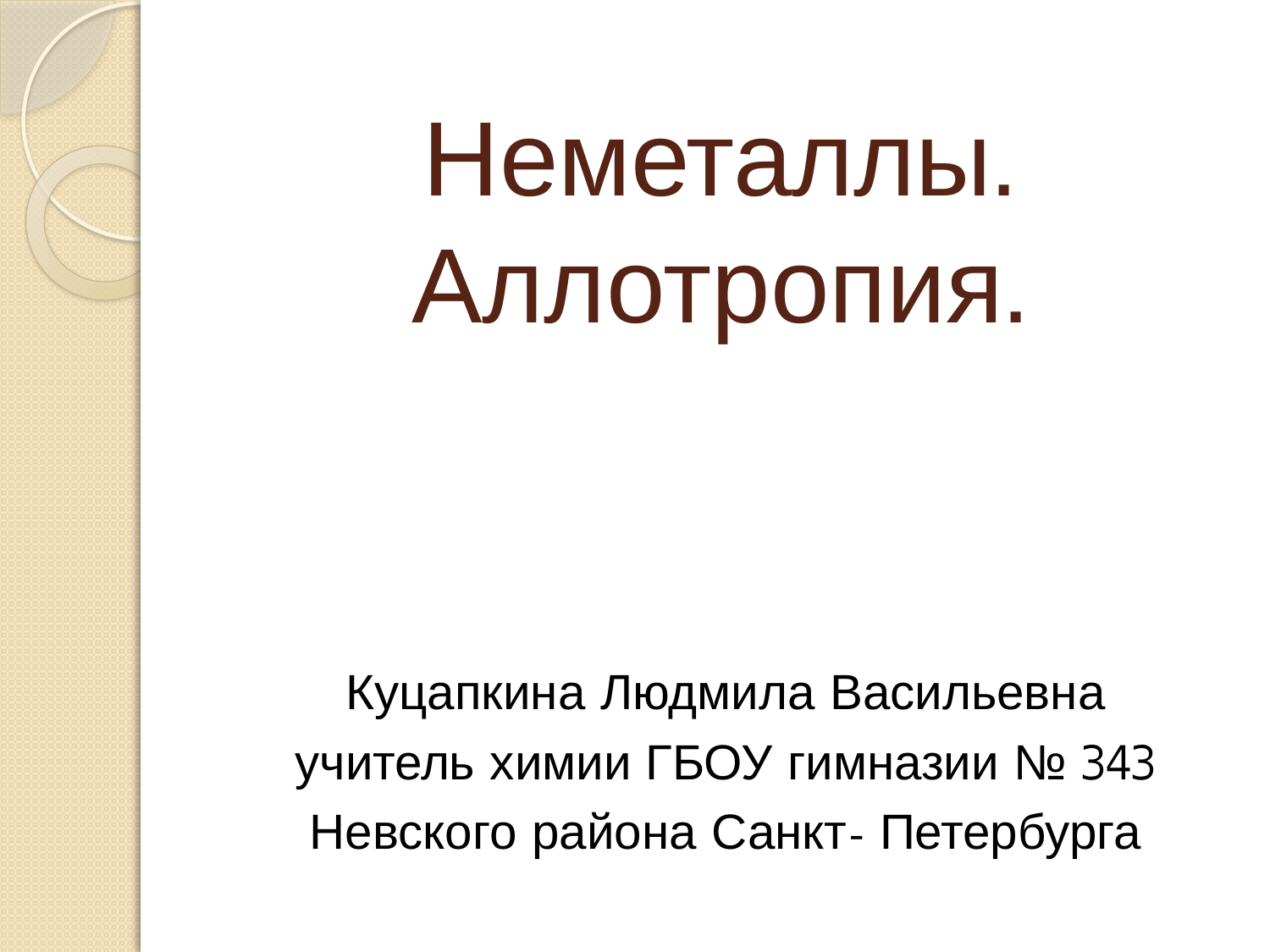

# Неметаллы. Аллотропия.
Куцапкина Людмила Васильевна
учитель химии ГБОУ гимназии № 343
Невского района Санкт- Петербурга